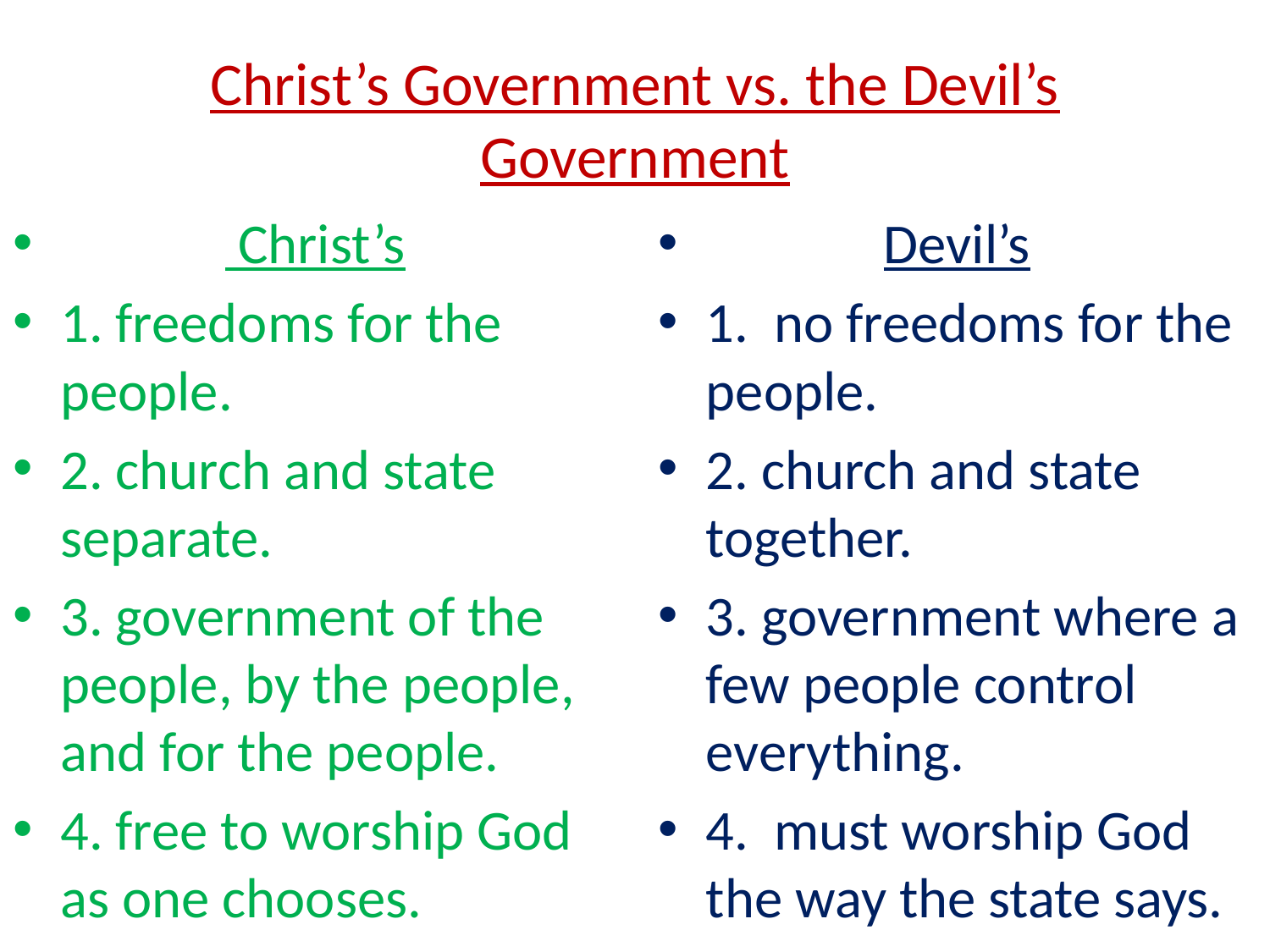

# Christ’s Government vs. the Devil’s Government
              Christ’s
1. freedoms for the people.
2. church and state separate.
3. government of the people, by the people, and for the people.
4. free to worship God as one chooses.
              Devil’s
1.  no freedoms for the people.
2. church and state together.
3. government where a few people control everything.
4.  must worship God the way the state says.